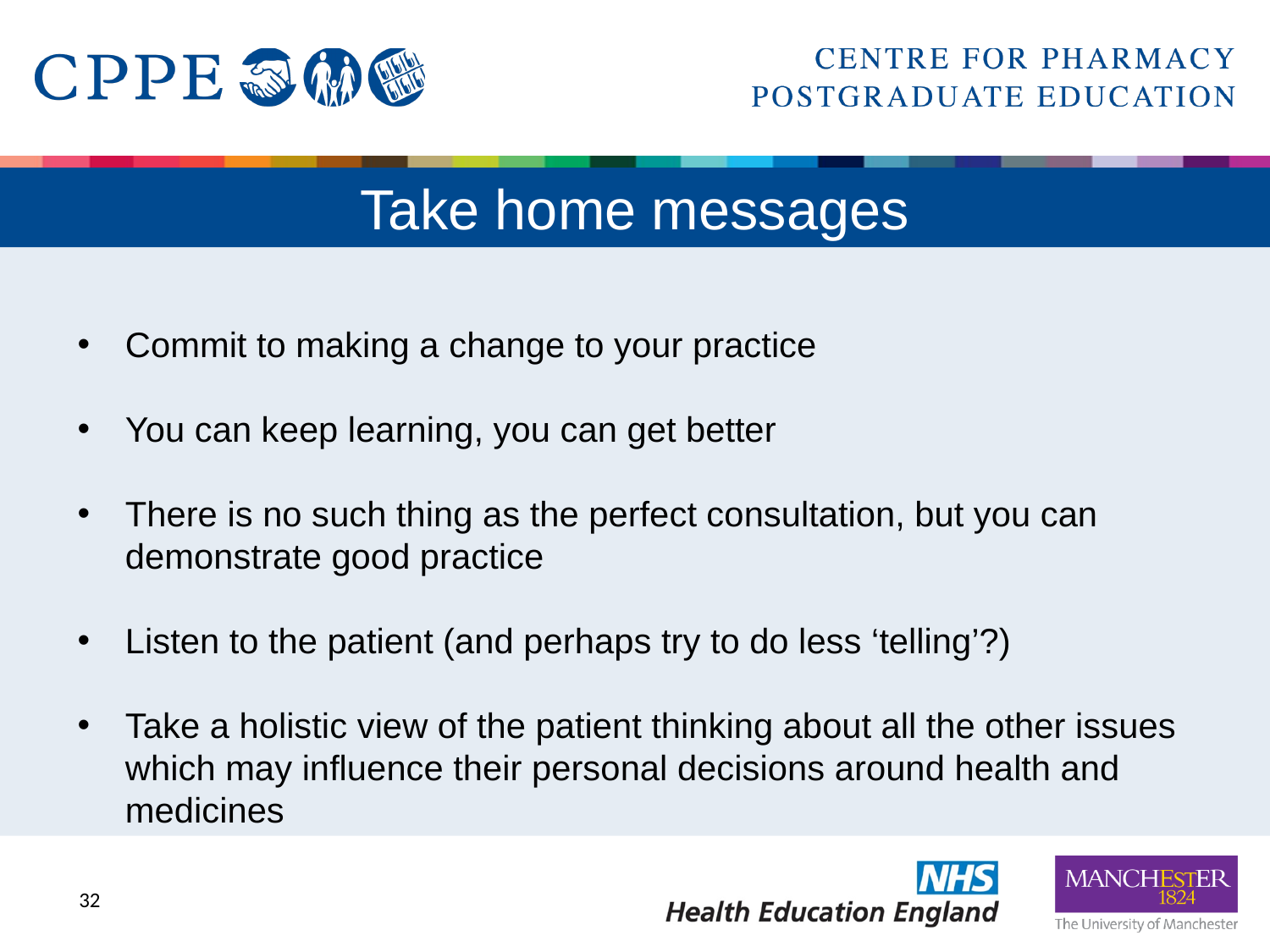

# Take home messages
Commit to making a change to your practice

You can keep learning, you can get better

There is no such thing as the perfect consultation, but you can demonstrate good practice

Listen to the patient (and perhaps try to do less ‘telling’?)

Take a holistic view of the patient thinking about all the other issues which may influence their personal decisions around health and medicines
32